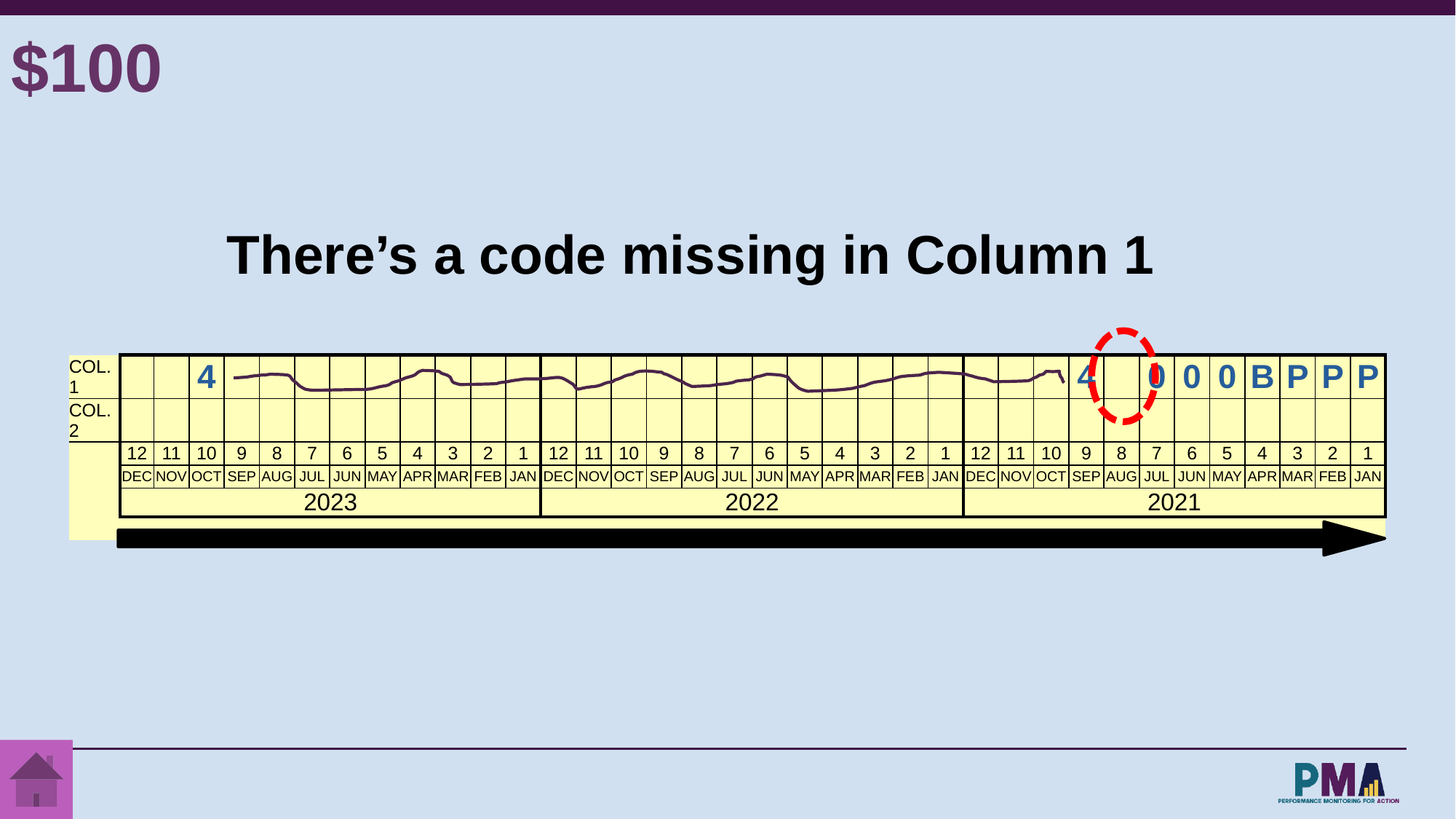

$100
There’s a code missing in Column 1

| COL. 1 |  |  | 4 |  |  |  |  |  |  |  |  |  |  |  |  |  |  |  |  |  |  |  |  |  |  |  |  | 4 |  | 0 | 0 | 0 | B | P | P | P |
| --- | --- | --- | --- | --- | --- | --- | --- | --- | --- | --- | --- | --- | --- | --- | --- | --- | --- | --- | --- | --- | --- | --- | --- | --- | --- | --- | --- | --- | --- | --- | --- | --- | --- | --- | --- | --- |
| COL. 2 |  |  |  |  |  |  |  |  |  |  |  |  |  |  |  |  |  |  |  |  |  |  |  |  |  |  |  |  |  |  |  |  |  |  |  |  |
|  | 12 | 11 | 10 | 9 | 8 | 7 | 6 | 5 | 4 | 3 | 2 | 1 | 12 | 11 | 10 | 9 | 8 | 7 | 6 | 5 | 4 | 3 | 2 | 1 | 12 | 11 | 10 | 9 | 8 | 7 | 6 | 5 | 4 | 3 | 2 | 1 |
|  | DEC | NOV | OCT | SEP | AUG | JUL | JUN | MAY | APR | MAR | FEB | JAN | DEC | NOV | OCT | SEP | AUG | JUL | JUN | MAY | APR | MAR | FEB | JAN | DEC | NOV | OCT | SEP | AUG | JUL | JUN | MAY | APR | MAR | FEB | JAN |
|  | 2023 |  |  |  |  |  |  |  |  |  |  |  | 2022 |  |  |  |  |  |  |  |  |  |  |  | 2021 |  |  |  |  |  |  |  |  |  |  |  |
|  |  |  |  |  |  |  |  |  |  |  |  |  |  |  |  |  |  |  |  |  |  |  |  |  |  |  |  |  |  |  |  |  |  |  |  |  |